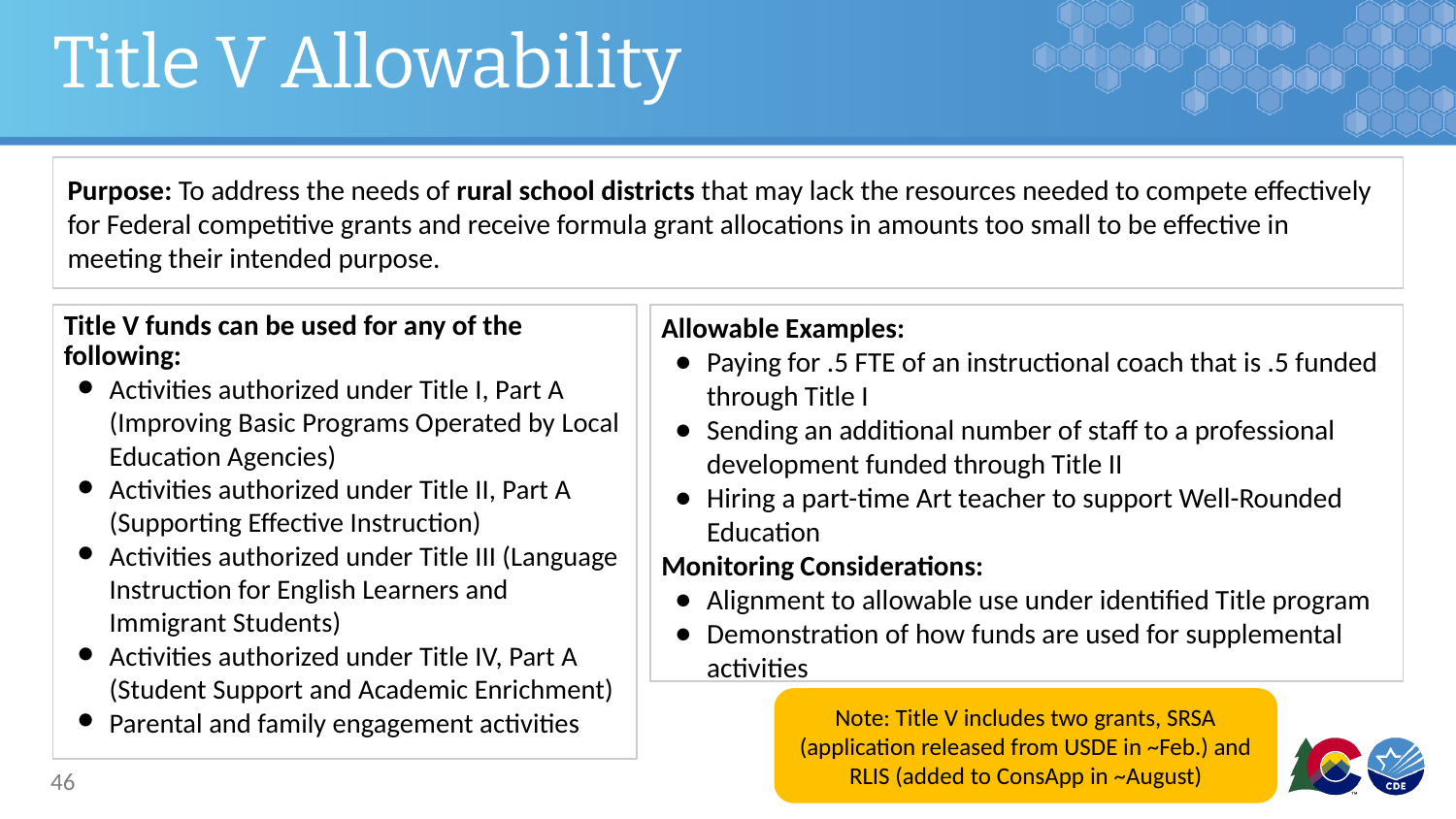

# Title V Allowability
Purpose: To address the needs of rural school districts that may lack the resources needed to compete effectively for Federal competitive grants and receive formula grant allocations in amounts too small to be effective in meeting their intended purpose.
Allowable Examples:
Paying for .5 FTE of an instructional coach that is .5 funded through Title I
Sending an additional number of staff to a professional development funded through Title II
Hiring a part-time Art teacher to support Well-Rounded Education
Monitoring Considerations:
Alignment to allowable use under identified Title program
Demonstration of how funds are used for supplemental activities
Title V funds can be used for any of the following:
Activities authorized under Title I, Part A (Improving Basic Programs Operated by Local Education Agencies)
Activities authorized under Title II, Part A (Supporting Effective Instruction)
Activities authorized under Title III (Language Instruction for English Learners and Immigrant Students)
Activities authorized under Title IV, Part A (Student Support and Academic Enrichment)
Parental and family engagement activities
Note: Title V includes two grants, SRSA (application released from USDE in ~Feb.) and RLIS (added to ConsApp in ~August)
46